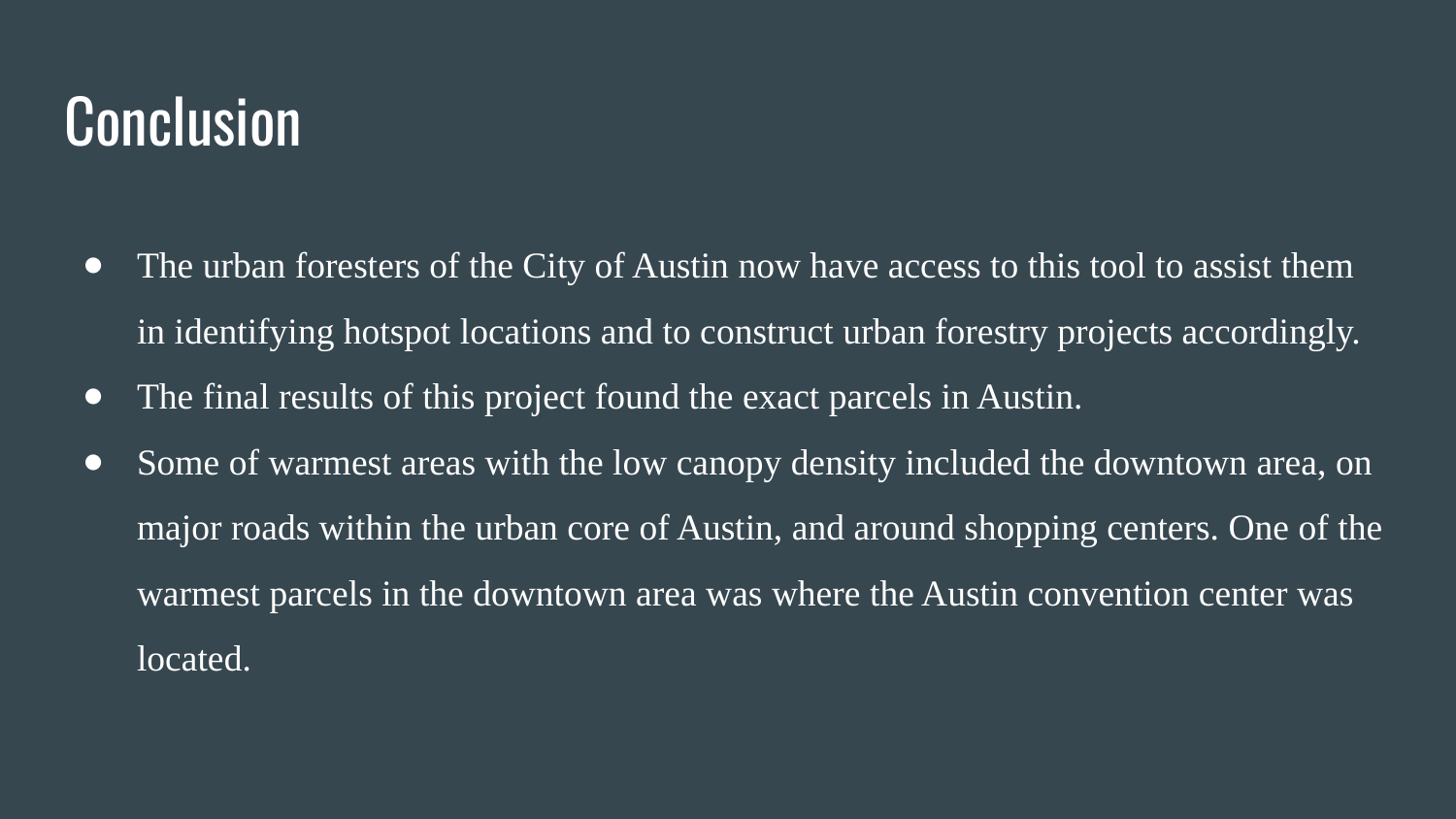

# Conclusion

The urban foresters of the City of Austin now have access to this tool to assist them in identifying hotspot locations and to construct urban forestry projects accordingly.
The final results of this project found the exact parcels in Austin.
Some of warmest areas with the low canopy density included the downtown area, on major roads within the urban core of Austin, and around shopping centers. One of the warmest parcels in the downtown area was where the Austin convention center was located.